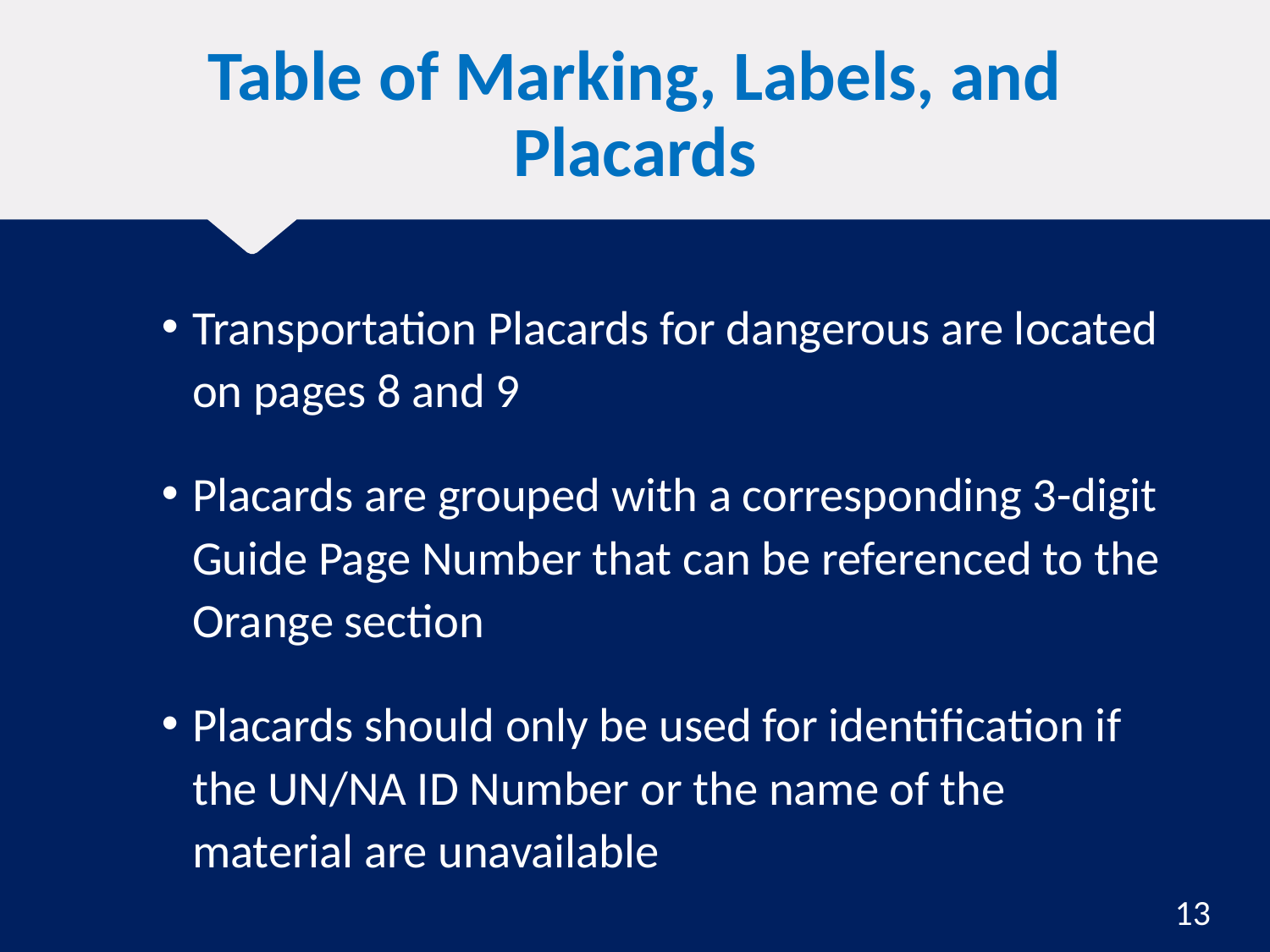

# Table of Marking, Labels, and Placards
Transportation Placards for dangerous are located on pages 8 and 9
Placards are grouped with a corresponding 3-digit Guide Page Number that can be referenced to the Orange section
Placards should only be used for identification if the UN/NA ID Number or the name of the material are unavailable
13